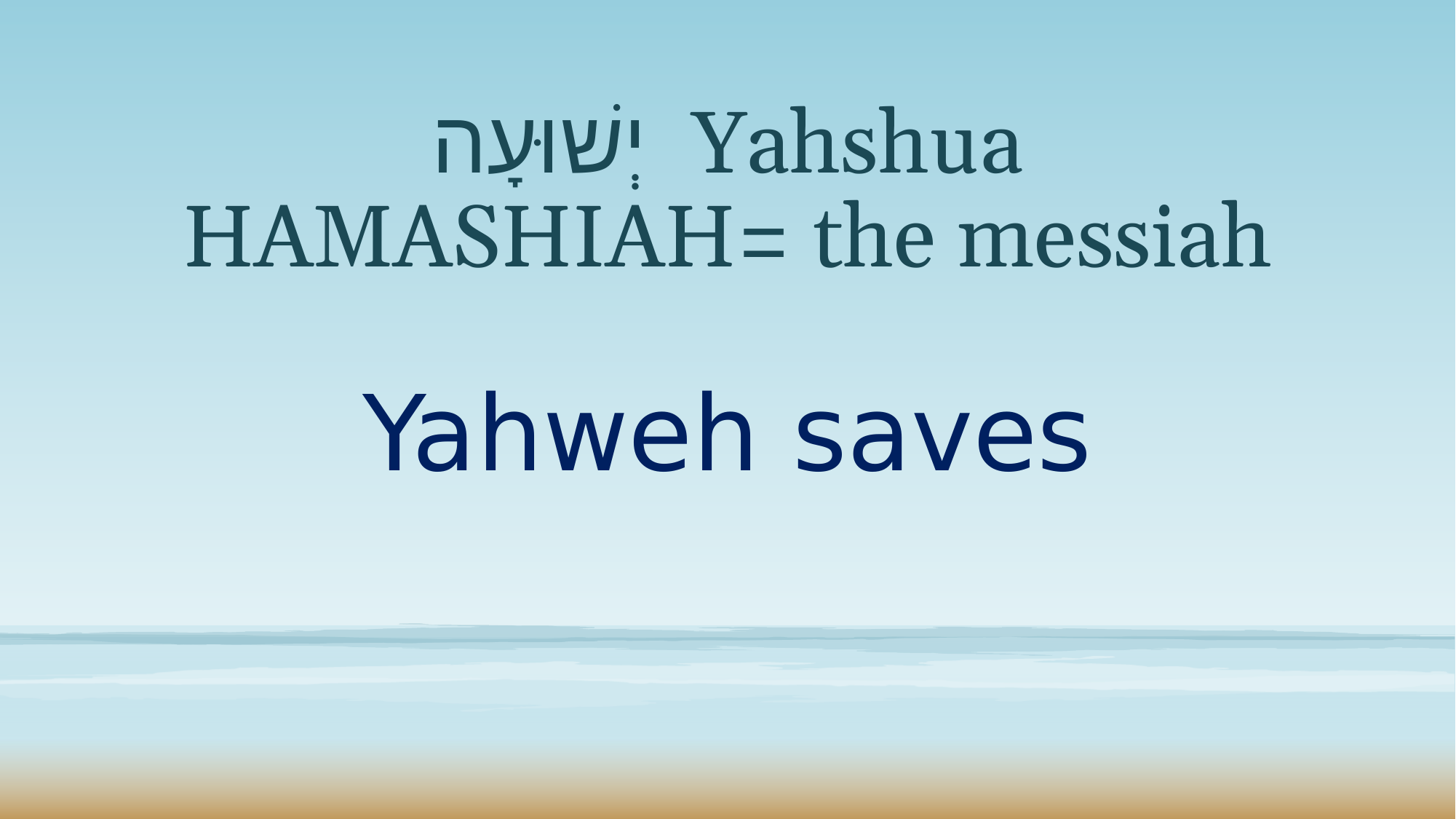

# יְשׁוּעָה  Yahshua HAMASHIAH= the messiah Yahweh saves